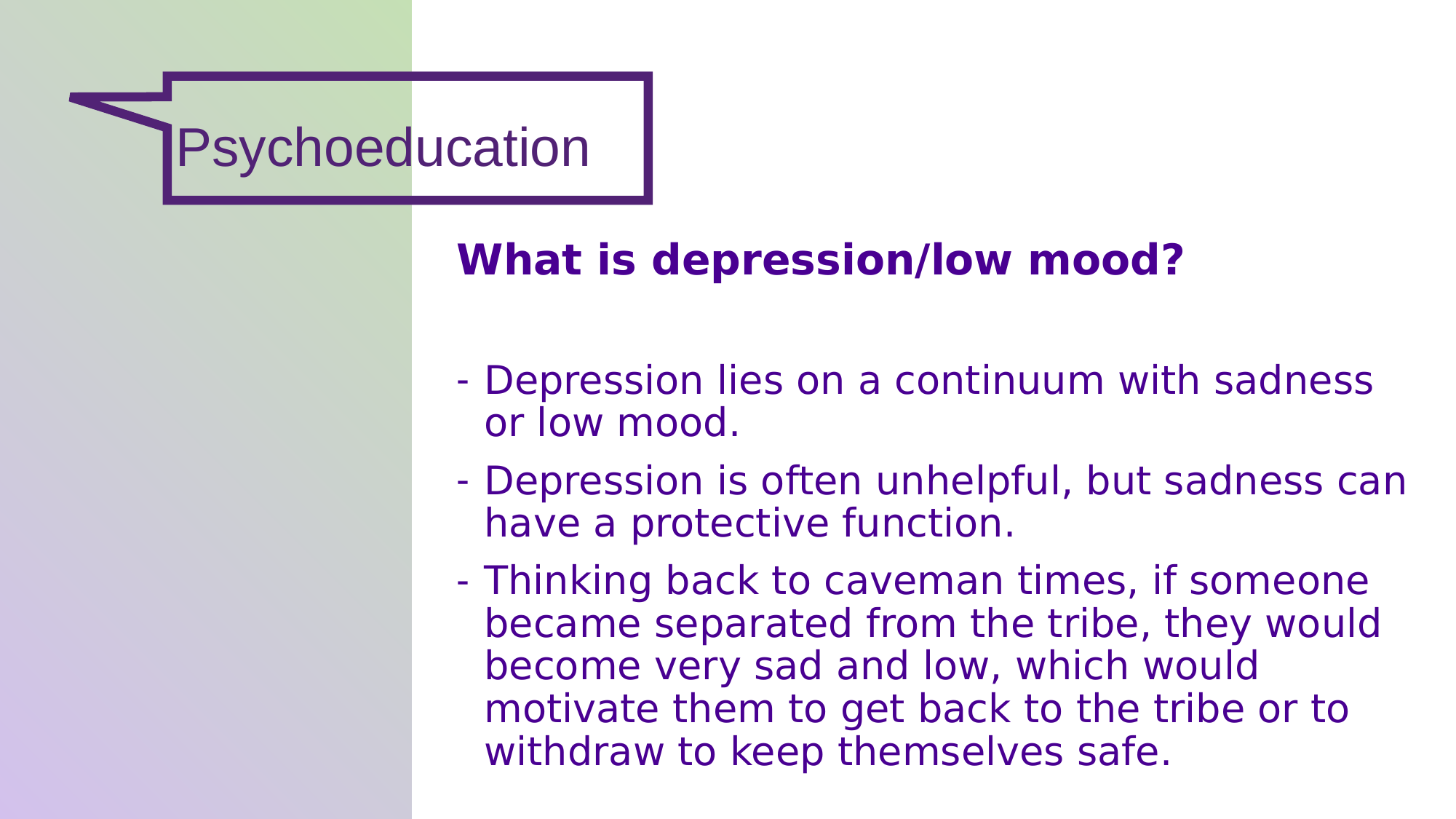

Psychoeducation
What is depression/low mood?

Depression lies on a continuum with sadness or low mood.
Depression is often unhelpful, but sadness can have a protective function.
Thinking back to caveman times, if someone became separated from the tribe, they would become very sad and low, which would motivate them to get back to the tribe or to withdraw to keep themselves safe.